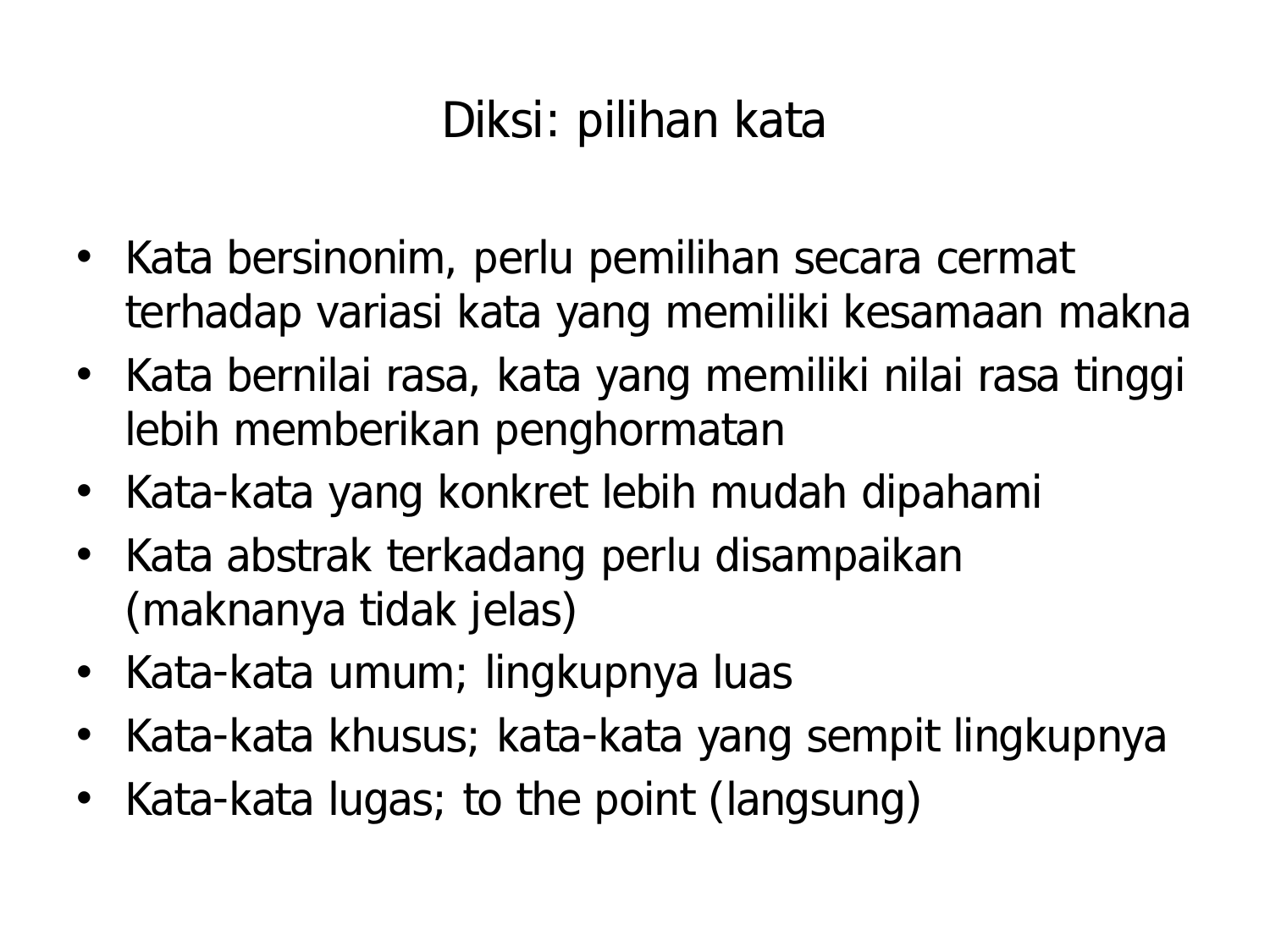

# Diksi: pilihan kata
Kata bersinonim, perlu pemilihan secara cermat terhadap variasi kata yang memiliki kesamaan makna
Kata bernilai rasa, kata yang memiliki nilai rasa tinggi lebih memberikan penghormatan
Kata-kata yang konkret lebih mudah dipahami
Kata abstrak terkadang perlu disampaikan (maknanya tidak jelas)
Kata-kata umum; lingkupnya luas
Kata-kata khusus; kata-kata yang sempit lingkupnya
Kata-kata lugas; to the point (langsung)